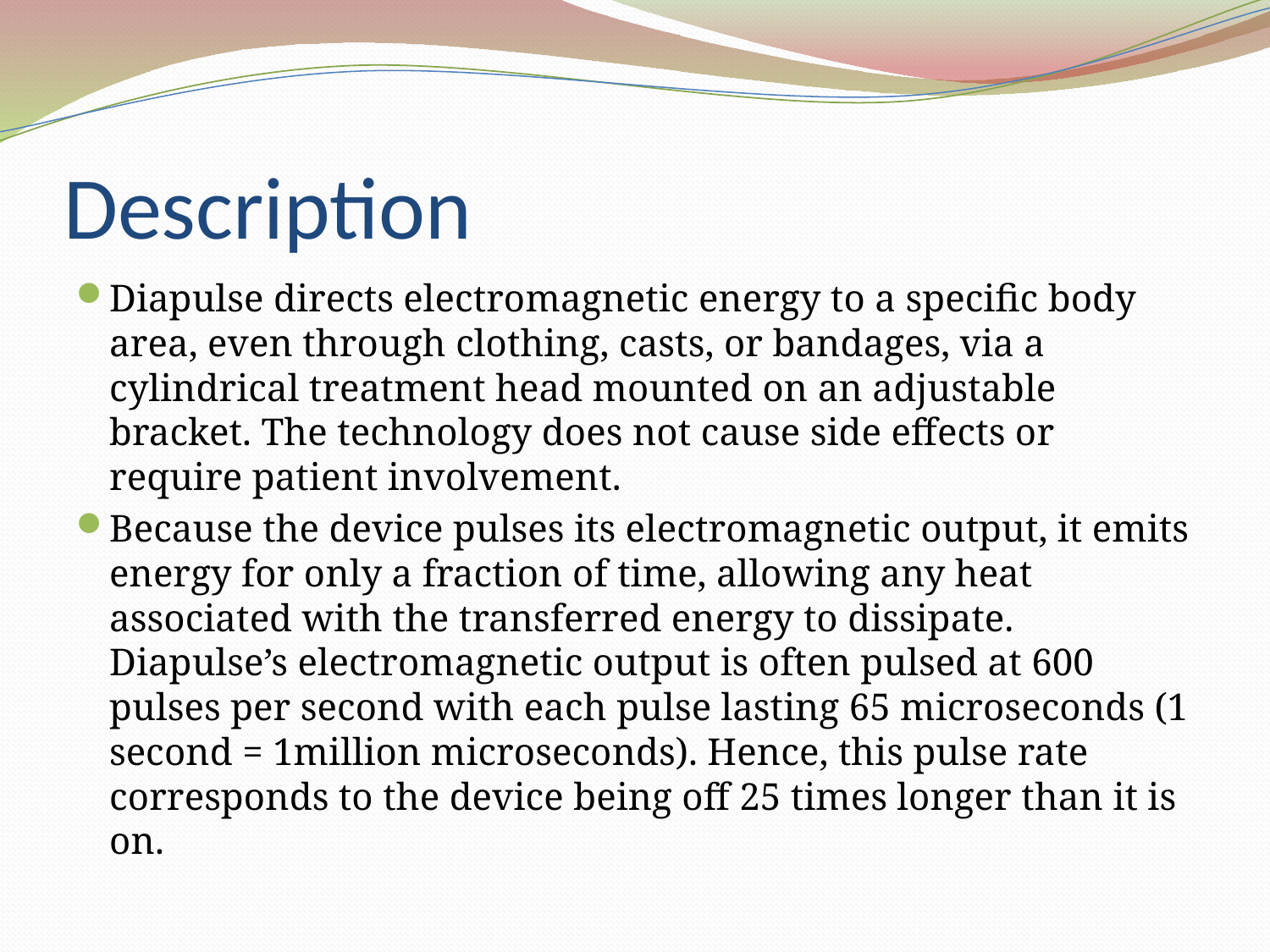

# Description
Diapulse directs electromagnetic energy to a specific body area, even through clothing, casts, or bandages, via a cylindrical treatment head mounted on an adjustable bracket. The technology does not cause side effects or require patient involvement.
Because the device pulses its electromagnetic output, it emits energy for only a fraction of time, allowing any heat associated with the transferred energy to dissipate. Diapulse’s electromagnetic output is often pulsed at 600 pulses per second with each pulse lasting 65 microseconds (1 second = 1million microseconds). Hence, this pulse rate corresponds to the device being off 25 times longer than it is on.